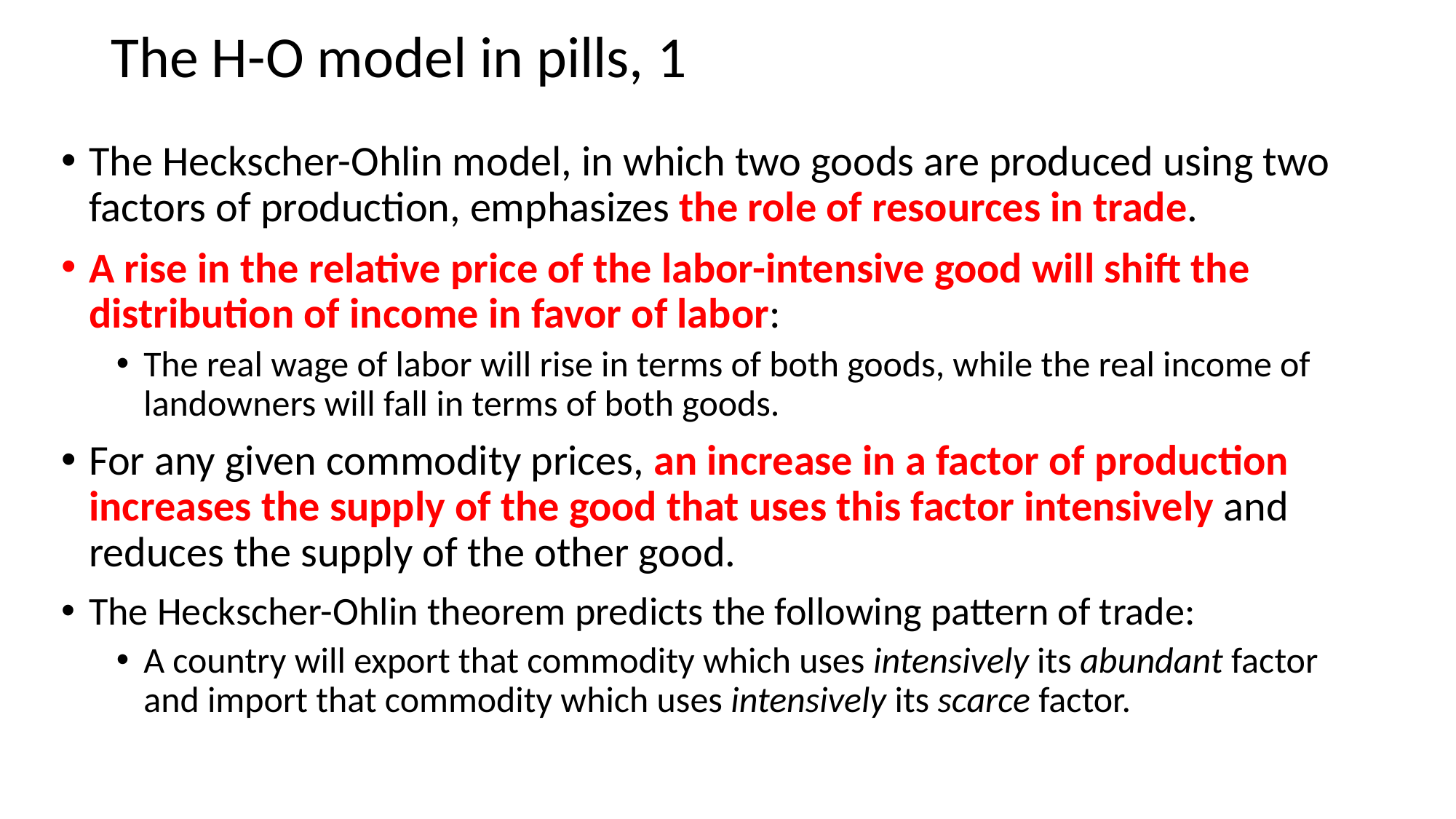

# The H-O model in pills, 1
The Heckscher-Ohlin model, in which two goods are produced using two factors of production, emphasizes the role of resources in trade.
A rise in the relative price of the labor-intensive good will shift the distribution of income in favor of labor:
The real wage of labor will rise in terms of both goods, while the real income of landowners will fall in terms of both goods.
For any given commodity prices, an increase in a factor of production increases the supply of the good that uses this factor intensively and reduces the supply of the other good.
The Heckscher-Ohlin theorem predicts the following pattern of trade:
A country will export that commodity which uses intensively its abundant factor and import that commodity which uses intensively its scarce factor.